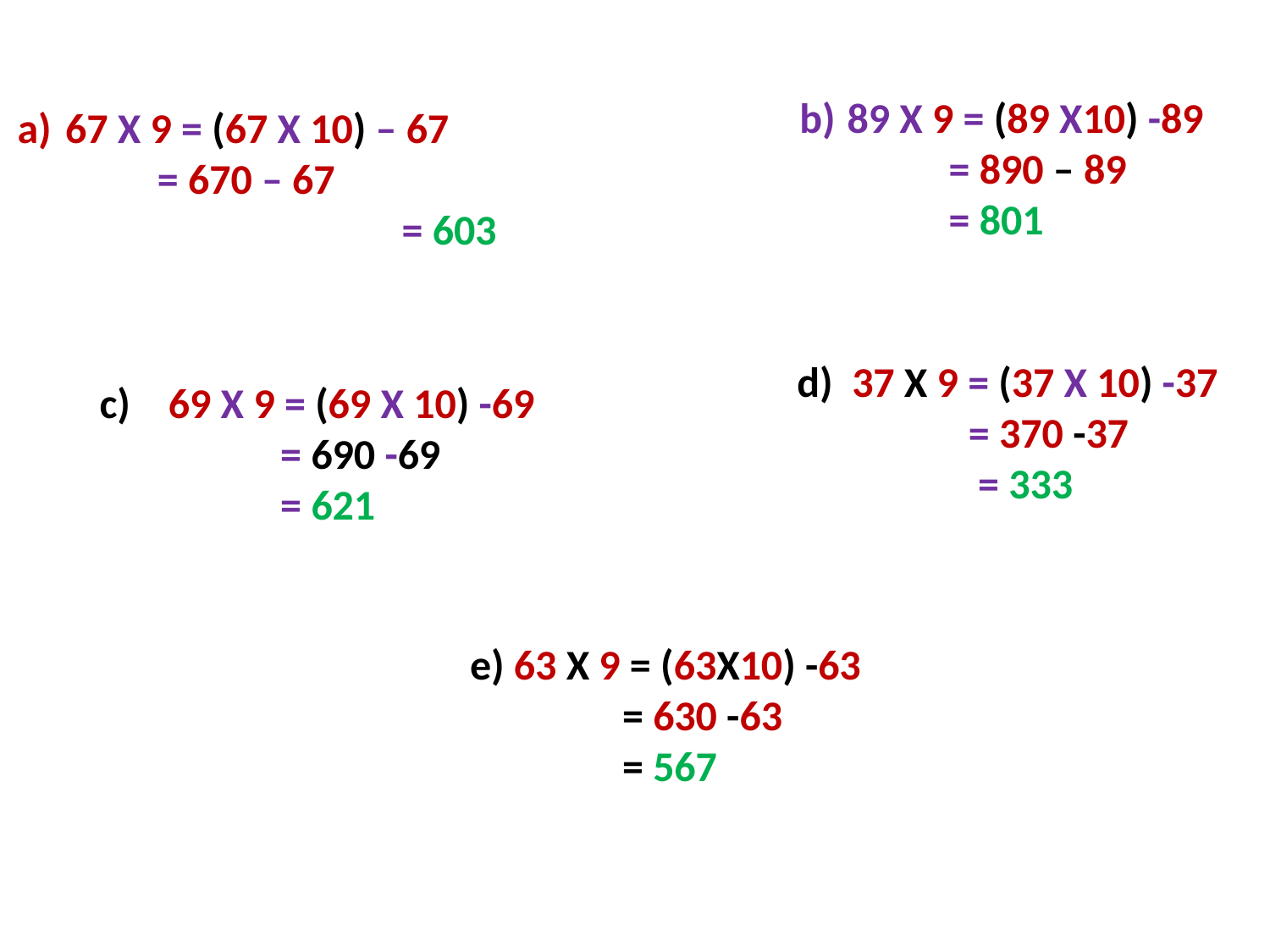

89 X 9 = (89 X10) -89
         = 890 – 89
         = 801

67 X 9 = (67 X 10) – 67
        = 670 – 67
     		  = 603
 d)  37 X 9 = (37 X 10) -37
                   = 370 -37
                    = 333
c)    69 X 9 = (69 X 10) -69
                   = 690 -69
                   = 621
e) 63 X 9 = (63X10) -63
                = 630 -63
                = 567